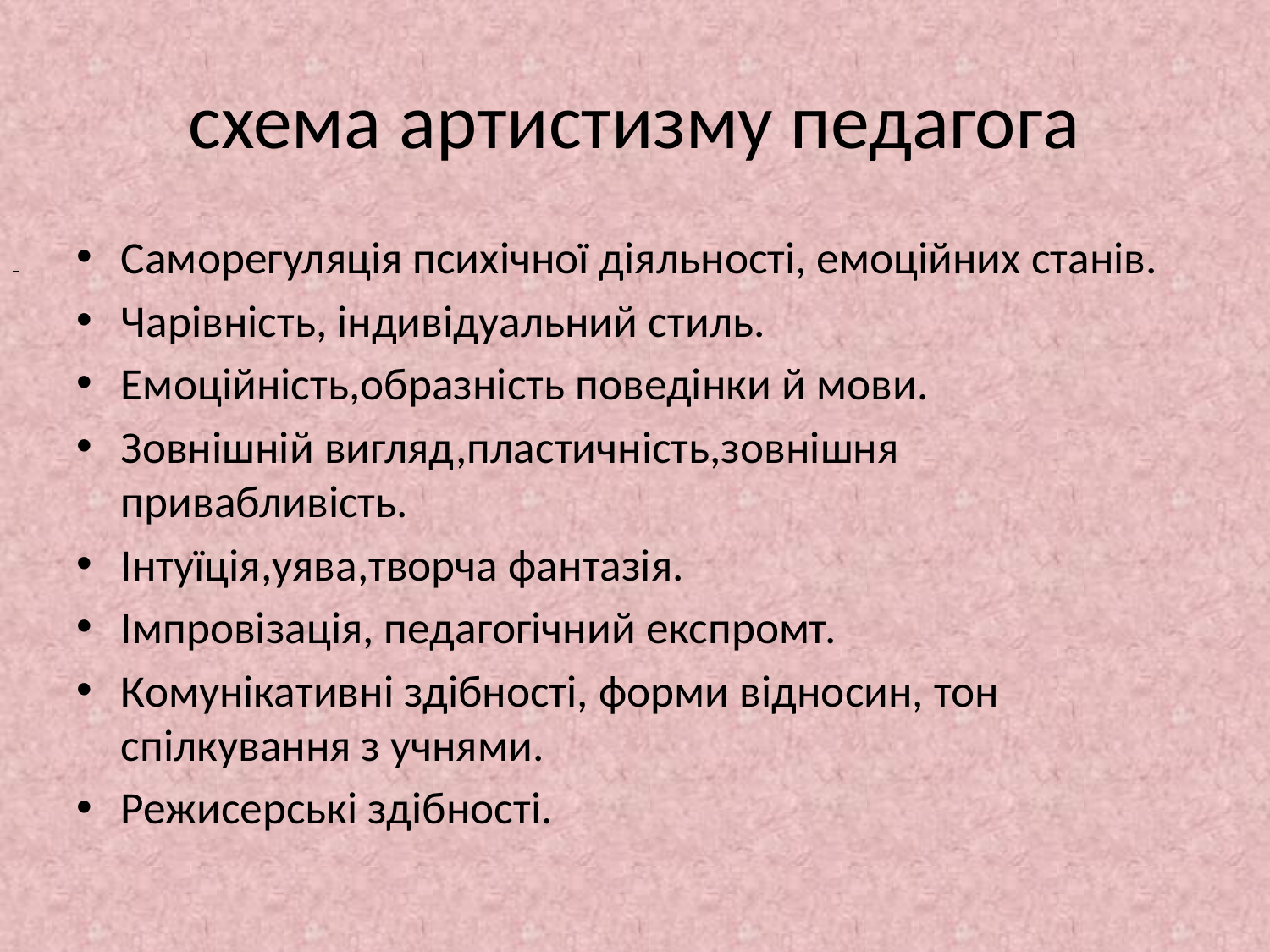

# схема артистизму педагога
Саморегуляція психічної діяльності, емоційних станів.
Чарівність, індивідуальний стиль.
Емоційність,образність поведінки й мови.
Зовнішній вигляд,пластичність,зовнішня привабливість.
Інтуїція,уява,творча фантазія.
Імпровізація, педагогічний експромт.
Комунікативні здібності, форми відносин, тон спілкування з учнями.
Режисерські здібності.